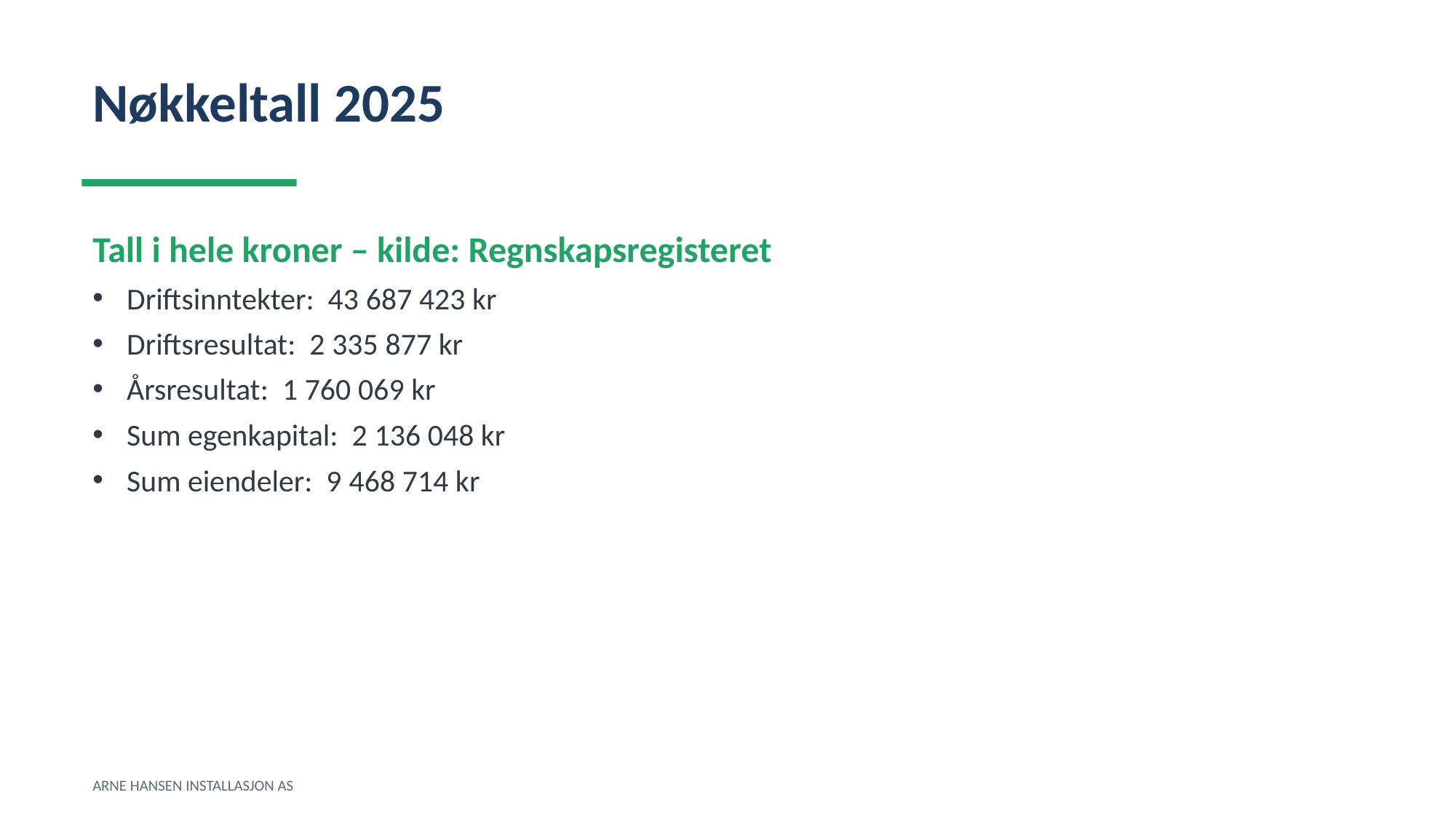

Nøkkeltall 2025

Tall i hele kroner – kilde: Regnskapsregisteret
Driftsinntekter:  43 687 423 kr
Driftsresultat:  2 335 877 kr
Årsresultat:  1 760 069 kr
Sum egenkapital:  2 136 048 kr
Sum eiendeler:  9 468 714 kr
ARNE HANSEN INSTALLASJON AS